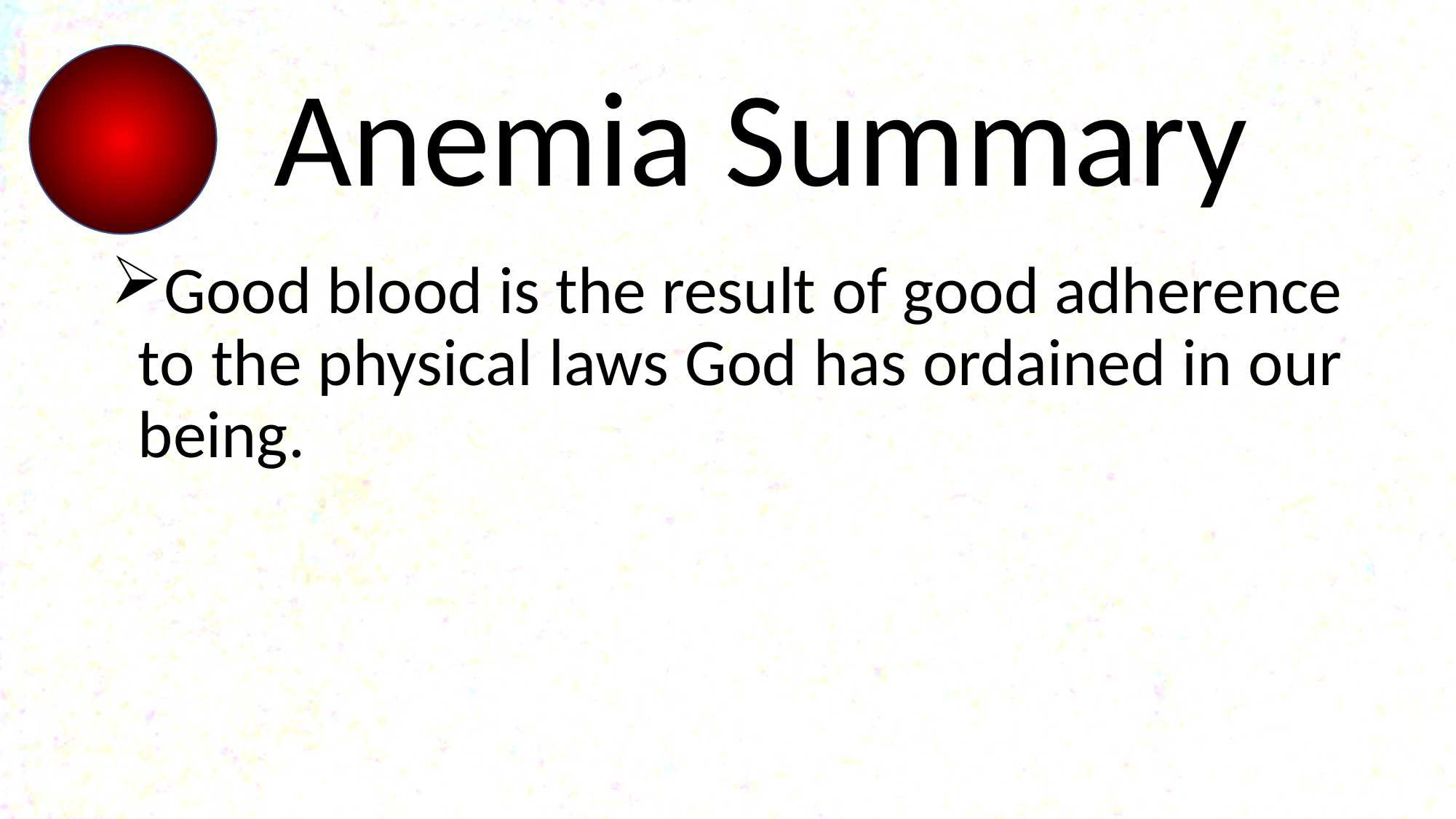

# Anemia Summary
Good blood is the result of good adherence to the physical laws God has ordained in our being.